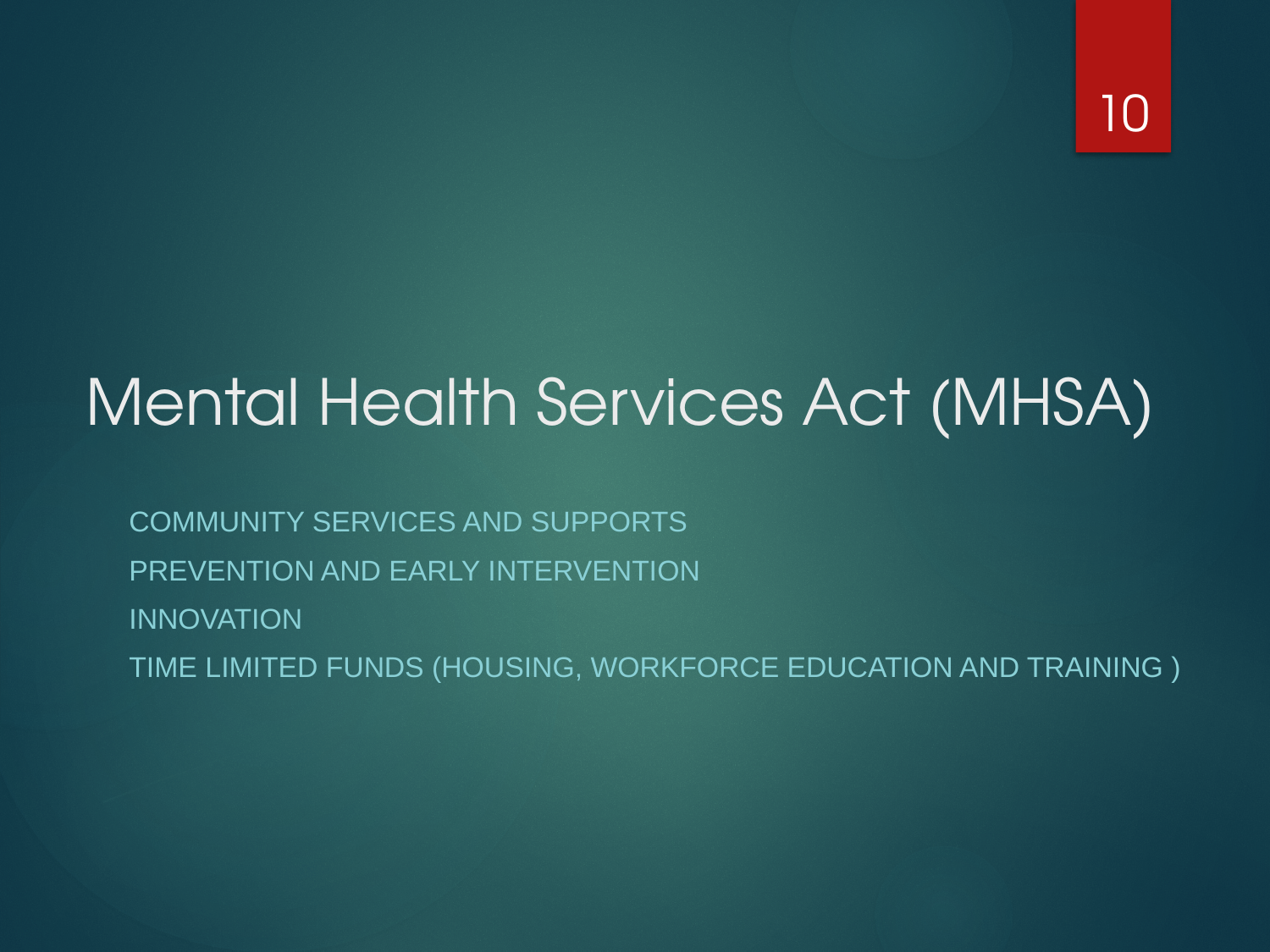

10
# Mental Health Services Act (MHSA)
Community Services and Supports
Prevention and Early Intervention
Innovation
Time Limited Funds (Housing, Workforce Education and Training )